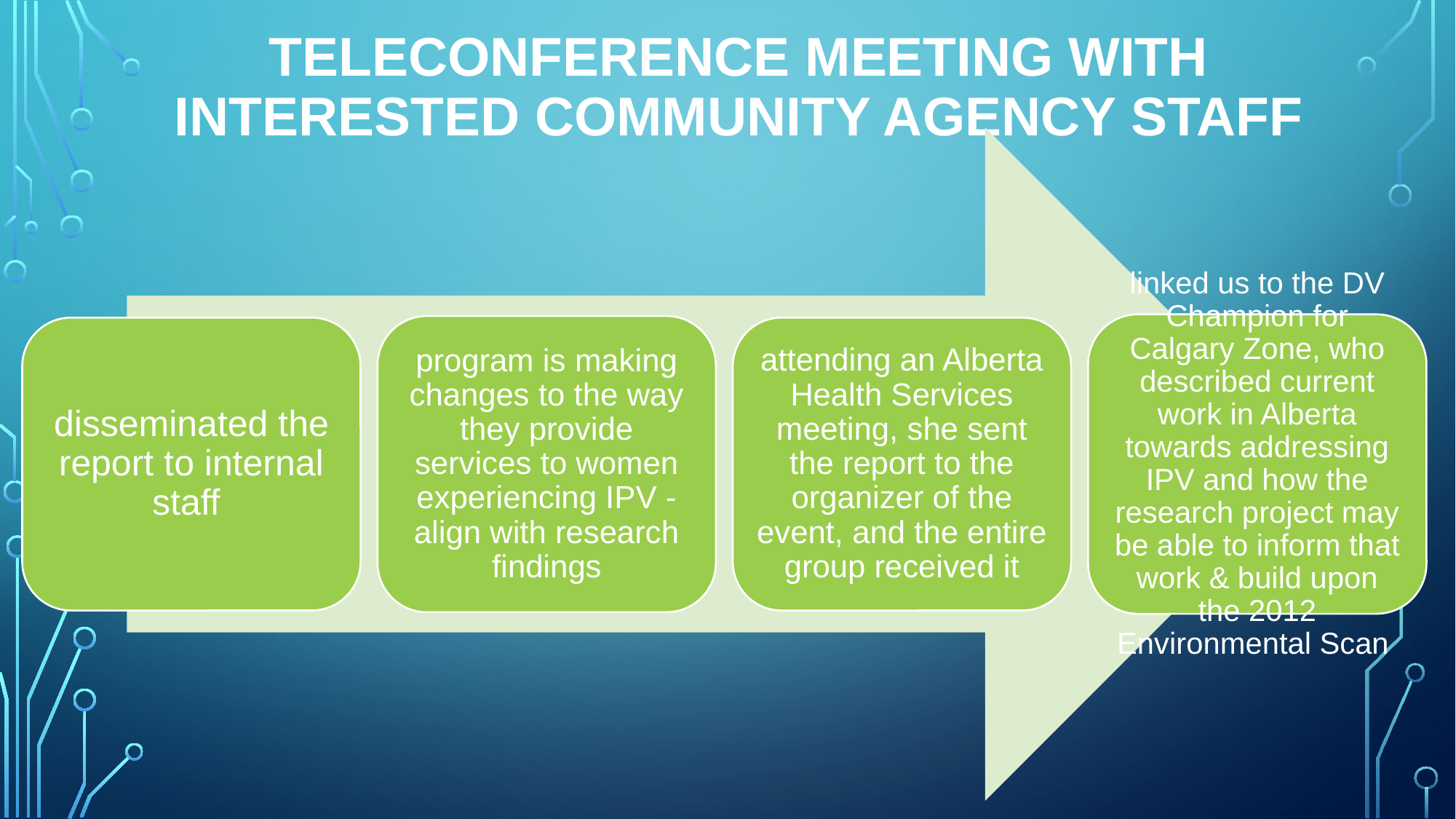

# Teleconference meeting with interested community agency staff
disseminated the report to internal staff
program is making changes to the way they provide services to women experiencing IPV -align with research findings
attending an Alberta Health Services meeting, she sent the report to the organizer of the event, and the entire group received it
linked us to the DV Champion for Calgary Zone, who described current work in Alberta towards addressing IPV and how the research project may be able to inform that work & build upon the 2012 Environmental Scan